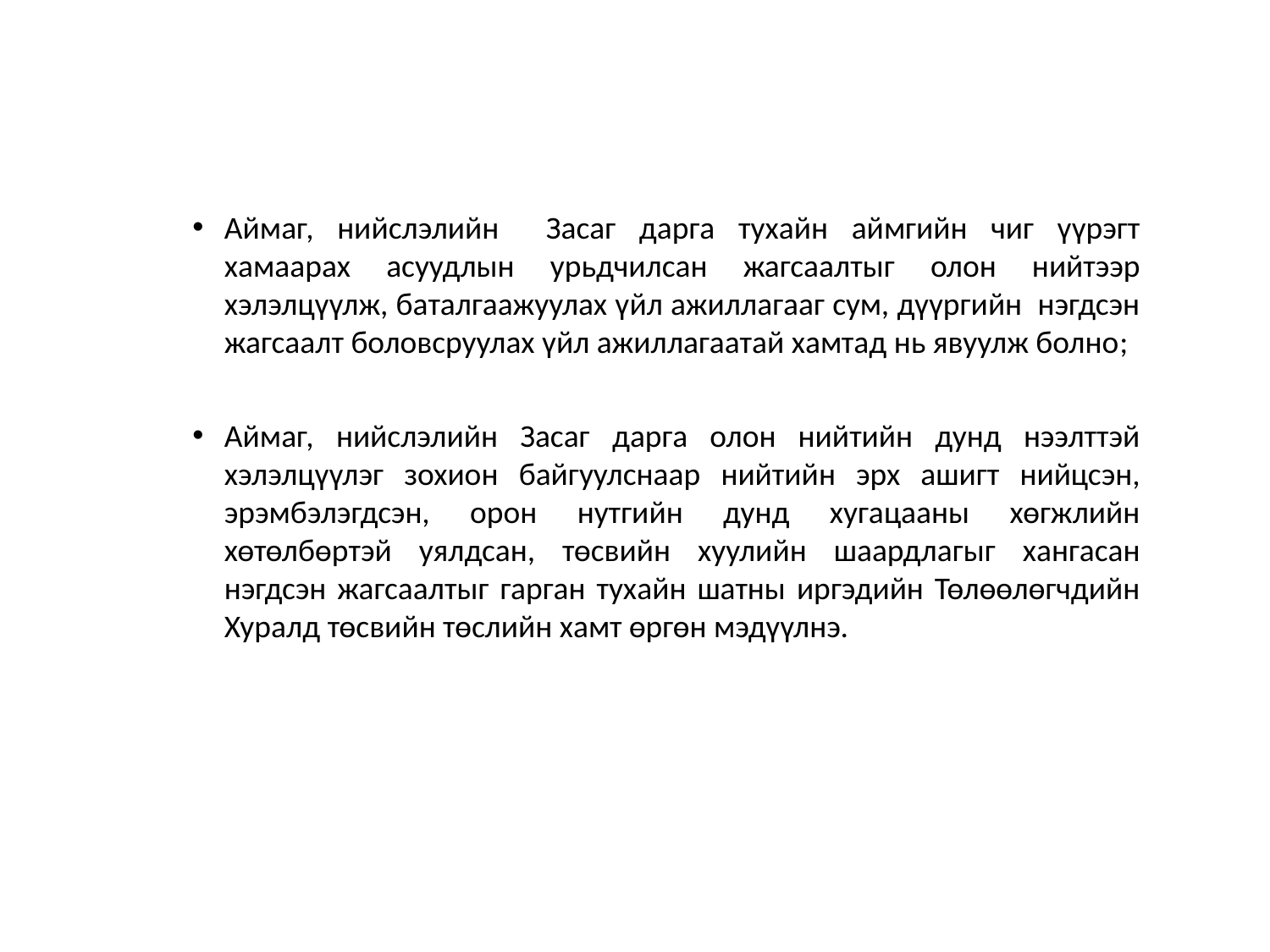

Аймаг, нийслэлийн  Засаг дарга тухайн аймгийн чиг үүрэгт хамаарах асуудлын урьдчилсан жагсаалтыг олон нийтээр хэлэлцүүлж, баталгаажуулах үйл ажиллагааг сум, дүүргийн  нэгдсэн жагсаалт боловсруулах үйл ажиллагаатай хамтад нь явуулж болно;

Аймаг, нийслэлийн Засаг дарга олон нийтийн дунд нээлттэй хэлэлцүүлэг зохион байгуулснаар нийтийн эрх ашигт нийцсэн, эрэмбэлэгдсэн, орон нутгийн дунд хугацааны хөгжлийн хөтөлбөртэй уялдсан, төсвийн хуулийн шаардлагыг хангасан нэгдсэн жагсаалтыг гарган тухайн шатны иргэдийн Төлөөлөгчдийн Хуралд төсвийн төслийн хамт өргөн мэдүүлнэ.